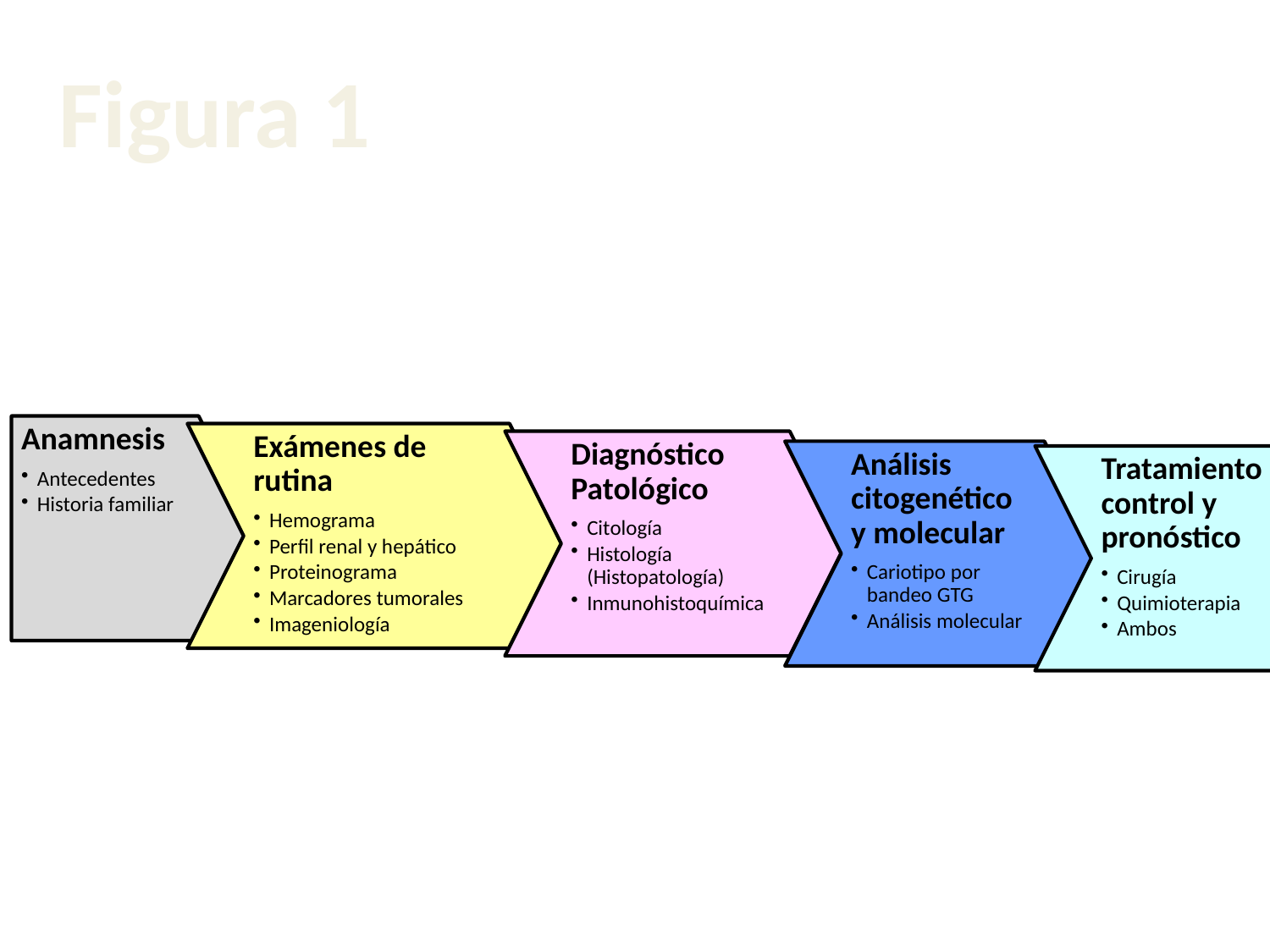

Figura 1
Anamnesis
Antecedentes
Historia familiar
Exámenes de rutina
Hemograma
Perfil renal y hepático
Proteinograma
Marcadores tumorales
Imageniología
Diagnóstico Patológico
Citología
Histología (Histopatología)
Inmunohistoquímica
Análisis citogenético  y molecular
Cariotipo por bandeo GTG
Análisis molecular
Tratamiento control y pronóstico
Cirugía
Quimioterapia
Ambos